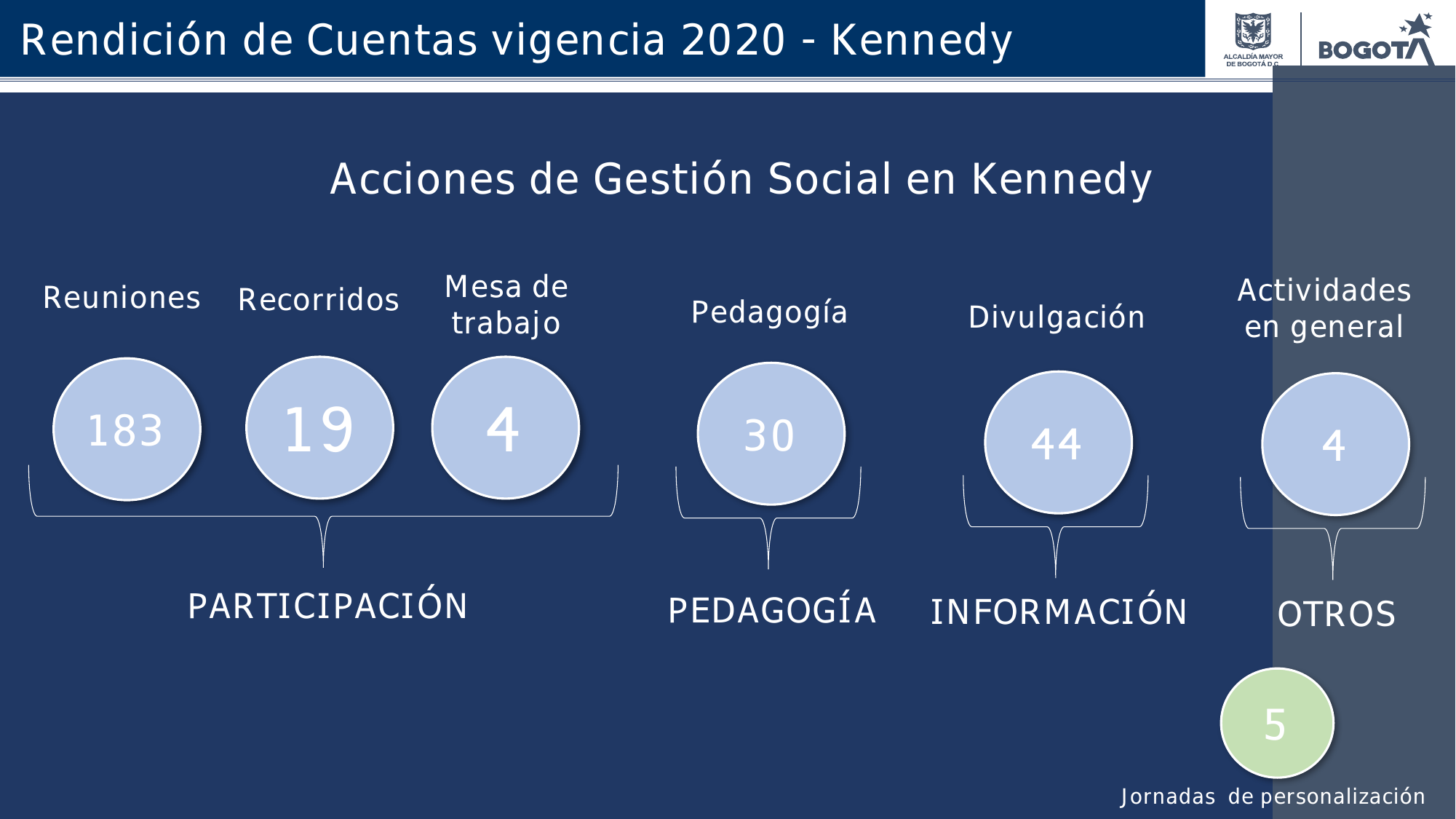

Rendición de Cuentas vigencia 2020 - Kennedy

Acciones de Gestión Social en Kennedy

Mesa de
trabajo
Reuniones
Recorridos
4
19
183
PARTICIPACIÓN
Actividades
en general
4

OTROS
Pedagogía
30

PEDAGOGÍA
Divulgación
44

INFORMACIÓN
5
Jornadas  de personalización